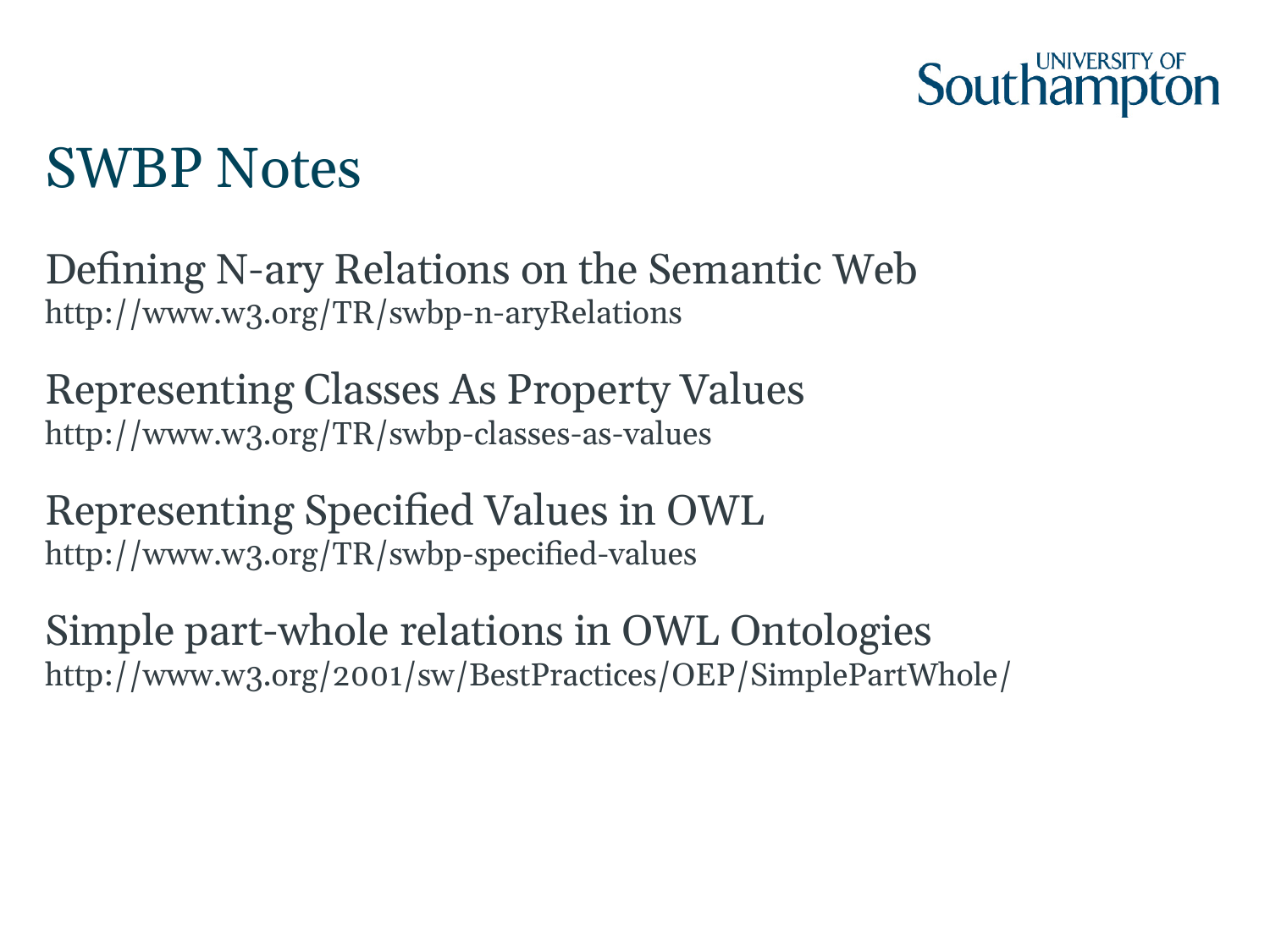

# SWBP Notes
Defining N-ary Relations on the Semantic Web
http://www.w3.org/TR/swbp-n-aryRelations
Representing Classes As Property Values
http://www.w3.org/TR/swbp-classes-as-values
Representing Specified Values in OWL
http://www.w3.org/TR/swbp-specified-values
Simple part-whole relations in OWL Ontologies
http://www.w3.org/2001/sw/BestPractices/OEP/SimplePartWhole/